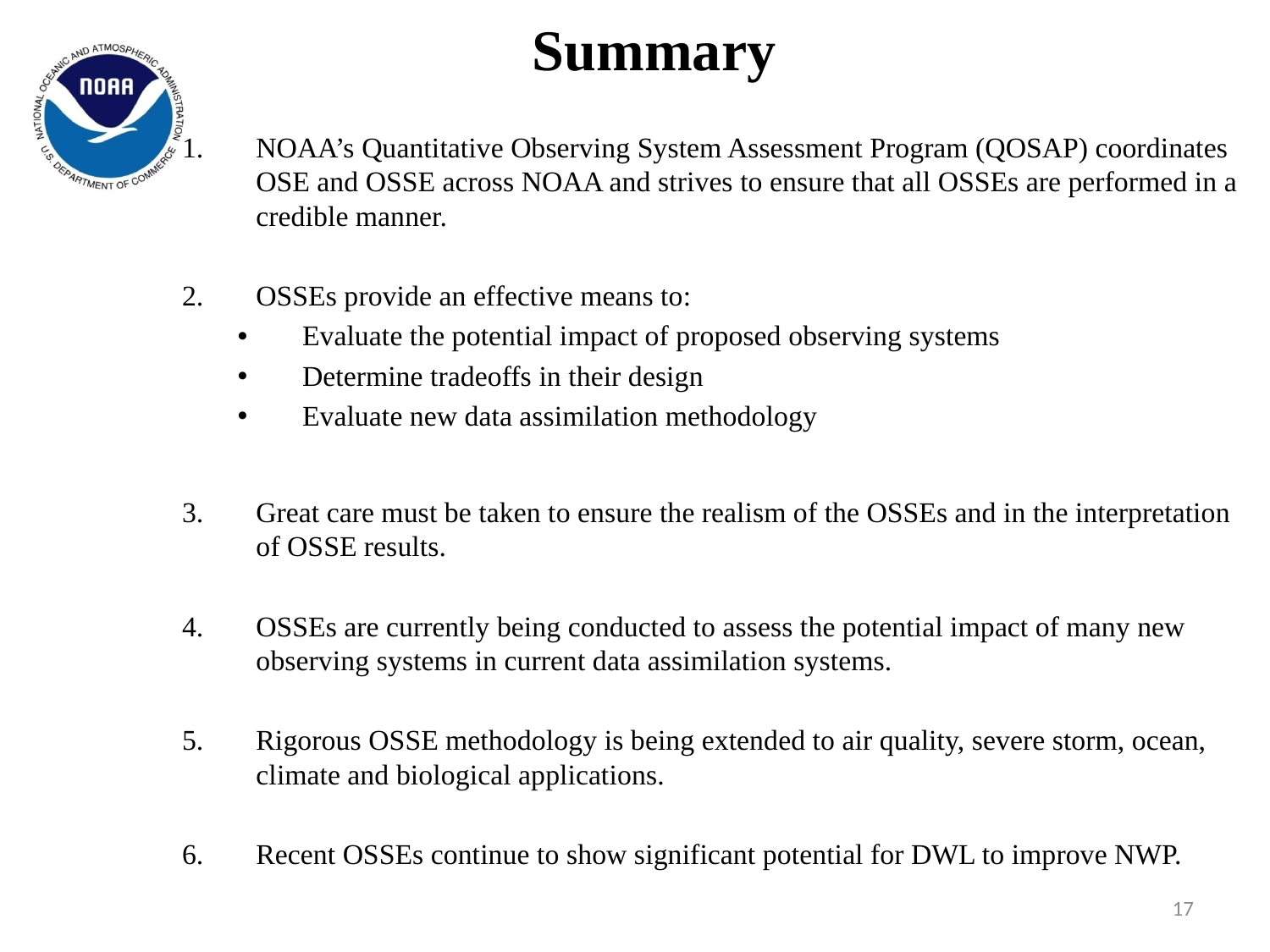

# Summary
NOAA’s Quantitative Observing System Assessment Program (QOSAP) coordinates OSE and OSSE across NOAA and strives to ensure that all OSSEs are performed in a credible manner.

OSSEs provide an effective means to:
Evaluate the potential impact of proposed observing systems
Determine tradeoffs in their design
Evaluate new data assimilation methodology

Great care must be taken to ensure the realism of the OSSEs and in the interpretation of OSSE results.

OSSEs are currently being conducted to assess the potential impact of many new observing systems in current data assimilation systems.

Rigorous OSSE methodology is being extended to air quality, severe storm, ocean, climate and biological applications.

Recent OSSEs continue to show significant potential for DWL to improve NWP.

17